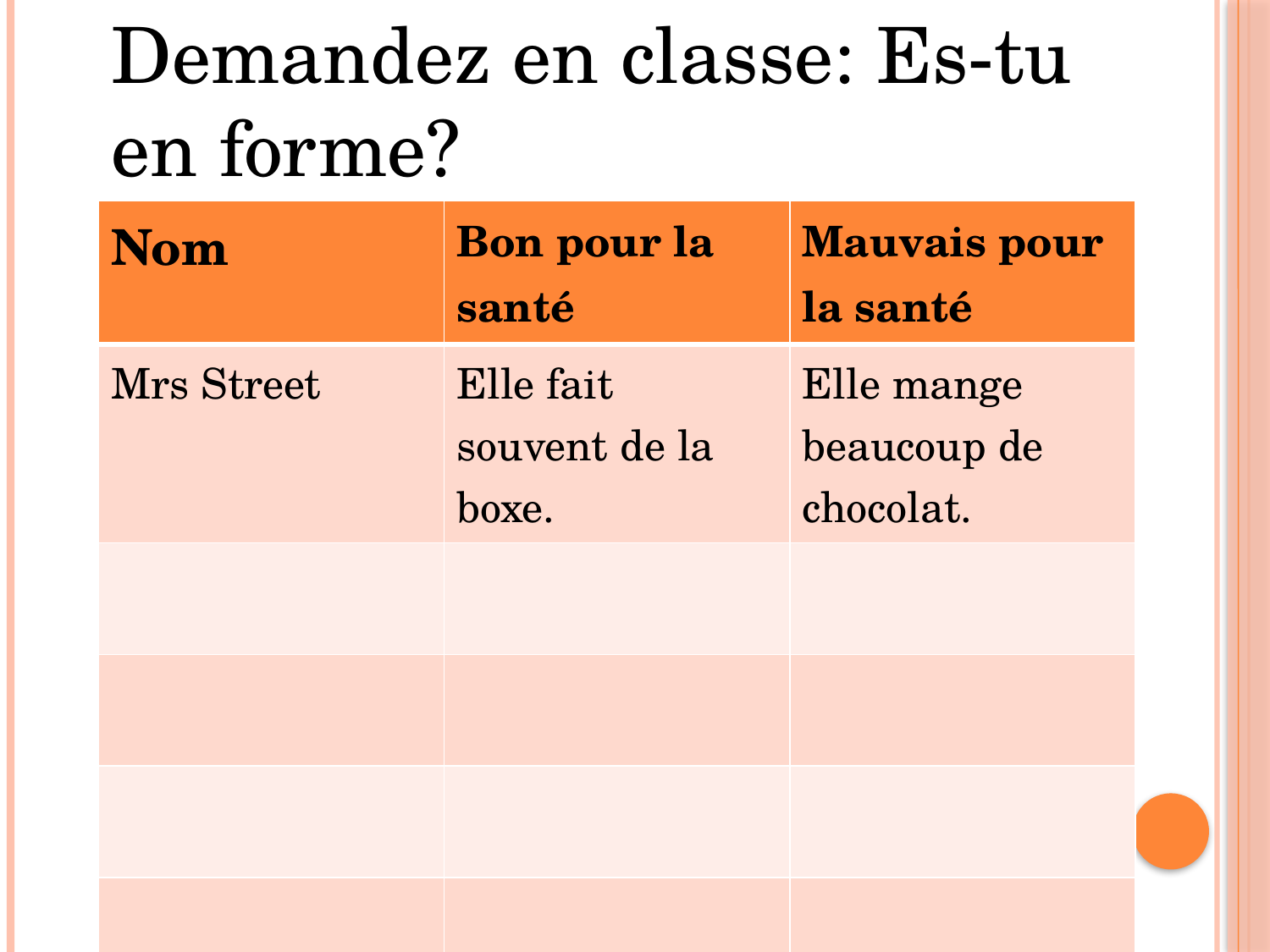

Demandez en classe: Es-tu en forme?
| Nom | Bon pour la santé | Mauvais pour la santé |
| --- | --- | --- |
| Mrs Street | Elle fait souvent de la boxe. | Elle mange beaucoup de chocolat. |
|  |  |  |
|  |  |  |
|  |  |  |
|  |  |  |